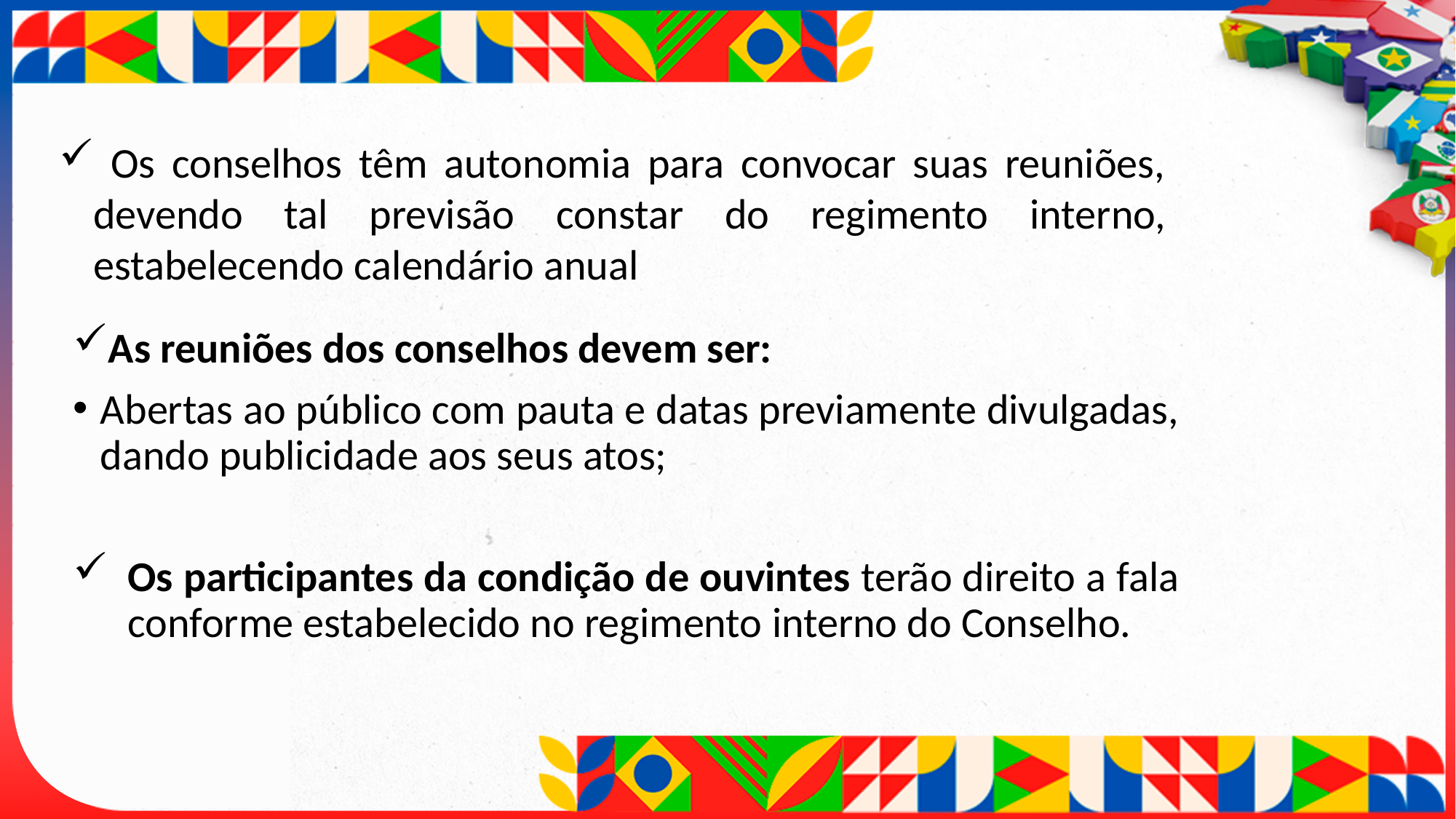

Os conselhos têm autonomia para convocar suas reuniões, devendo tal previsão constar do regimento interno, estabelecendo calendário anual
As reuniões dos conselhos devem ser:
Abertas ao público com pauta e datas previamente divulgadas, dando publicidade aos seus atos;

Os participantes da condição de ouvintes terão direito a fala conforme estabelecido no regimento interno do Conselho.